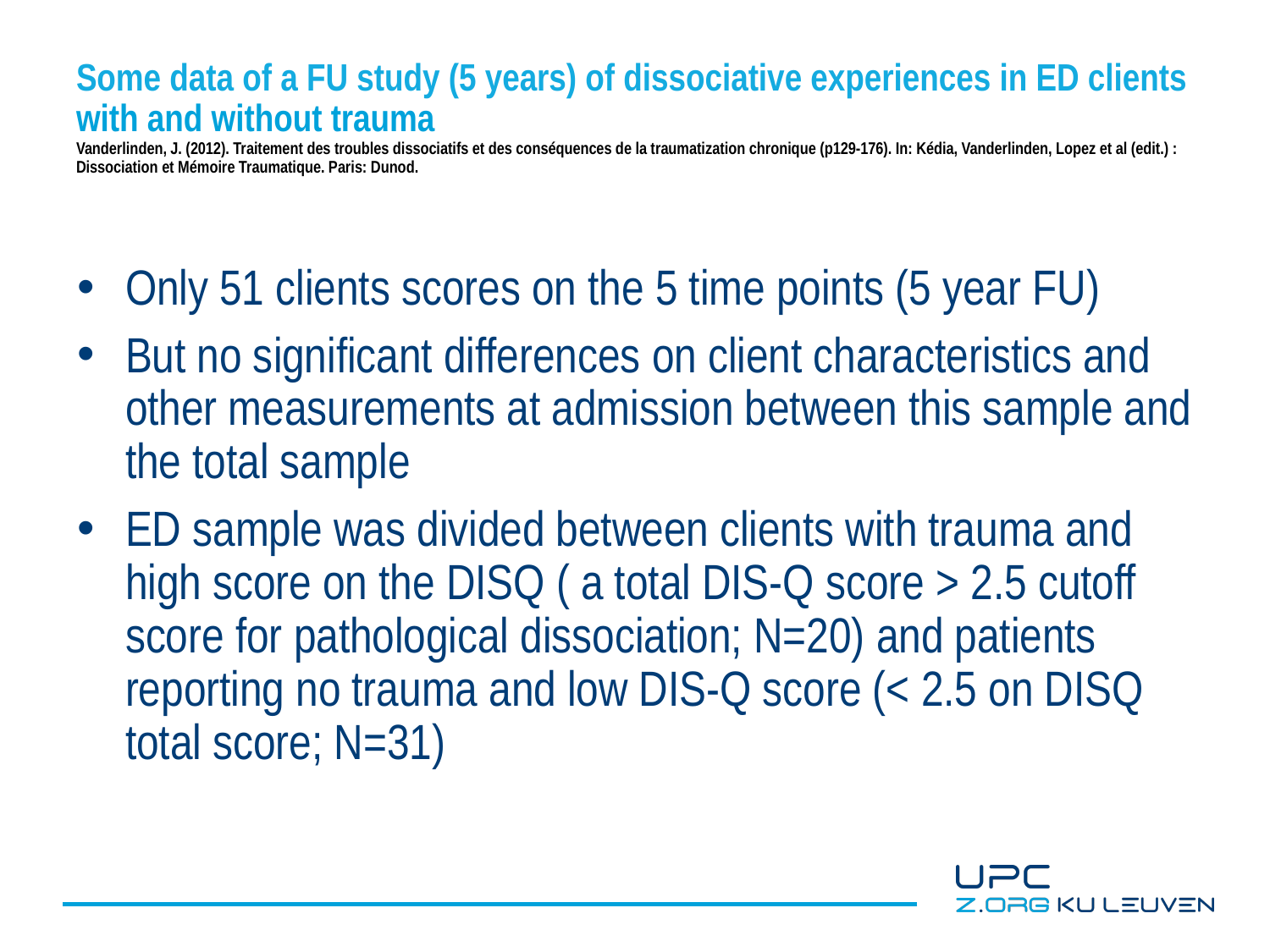

# Some data of a FU study (5 years) of dissociative experiences in ED clients with and without trauma Vanderlinden, J. (2012). Traitement des troubles dissociatifs et des conséquences de la traumatization chronique (p129-176). In: Kédia, Vanderlinden, Lopez et al (edit.) : Dissociation et Mémoire Traumatique. Paris: Dunod.
Only 51 clients scores on the 5 time points (5 year FU)
But no significant differences on client characteristics and other measurements at admission between this sample and the total sample
ED sample was divided between clients with trauma and high score on the DISQ ( a total DIS-Q score > 2.5 cutoff score for pathological dissociation; N=20) and patients reporting no trauma and low DIS-Q score (< 2.5 on DISQ total score; N=31)